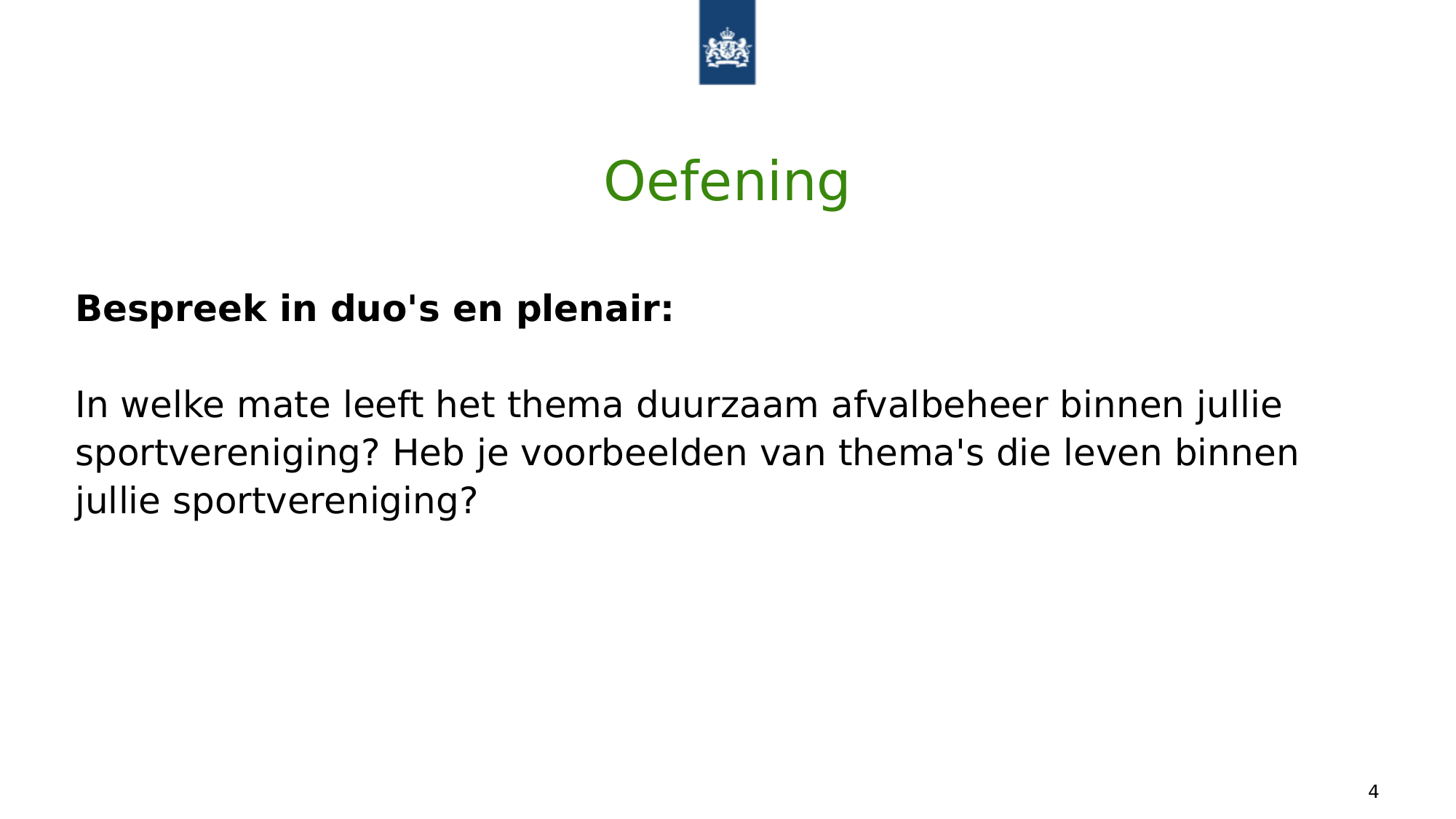

# Oefening
Bespreek in duo's en plenair:
In welke mate leeft het thema duurzaam afvalbeheer binnen jullie sportvereniging? Heb je voorbeelden van thema's die leven binnen jullie sportvereniging?
4